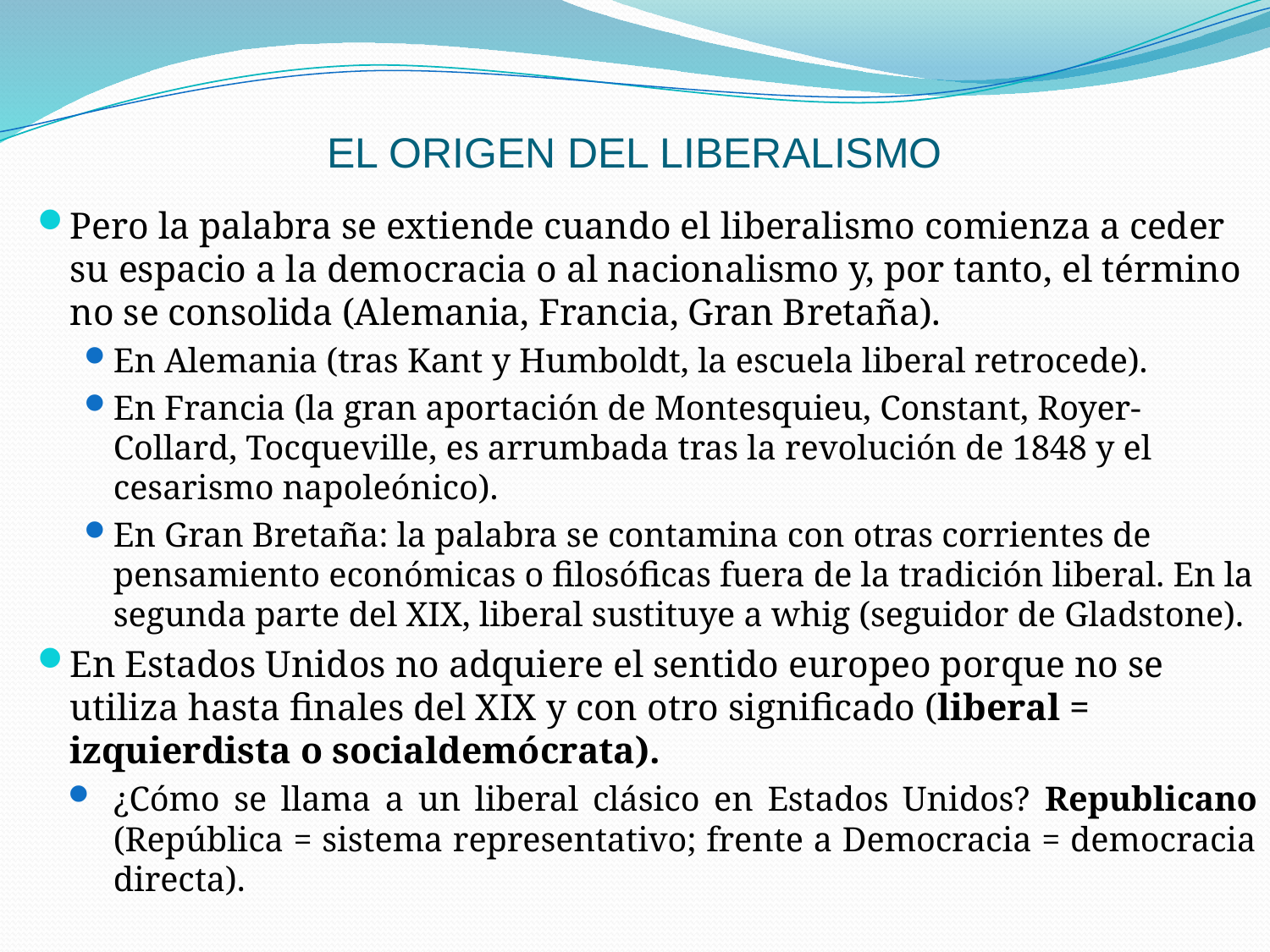

# EL ORIGEN DEL LIBERALISMO
Pero la palabra se extiende cuando el liberalismo comienza a ceder su espacio a la democracia o al nacionalismo y, por tanto, el término no se consolida (Alemania, Francia, Gran Bretaña).
En Alemania (tras Kant y Humboldt, la escuela liberal retrocede).
En Francia (la gran aportación de Montesquieu, Constant, Royer-Collard, Tocqueville, es arrumbada tras la revolución de 1848 y el cesarismo napoleónico).
En Gran Bretaña: la palabra se contamina con otras corrientes de pensamiento económicas o filosóficas fuera de la tradición liberal. En la segunda parte del XIX, liberal sustituye a whig (seguidor de Gladstone).
En Estados Unidos no adquiere el sentido europeo porque no se utiliza hasta finales del XIX y con otro significado (liberal = izquierdista o socialdemócrata).
¿Cómo se llama a un liberal clásico en Estados Unidos? Republicano (República = sistema representativo; frente a Democracia = democracia directa).